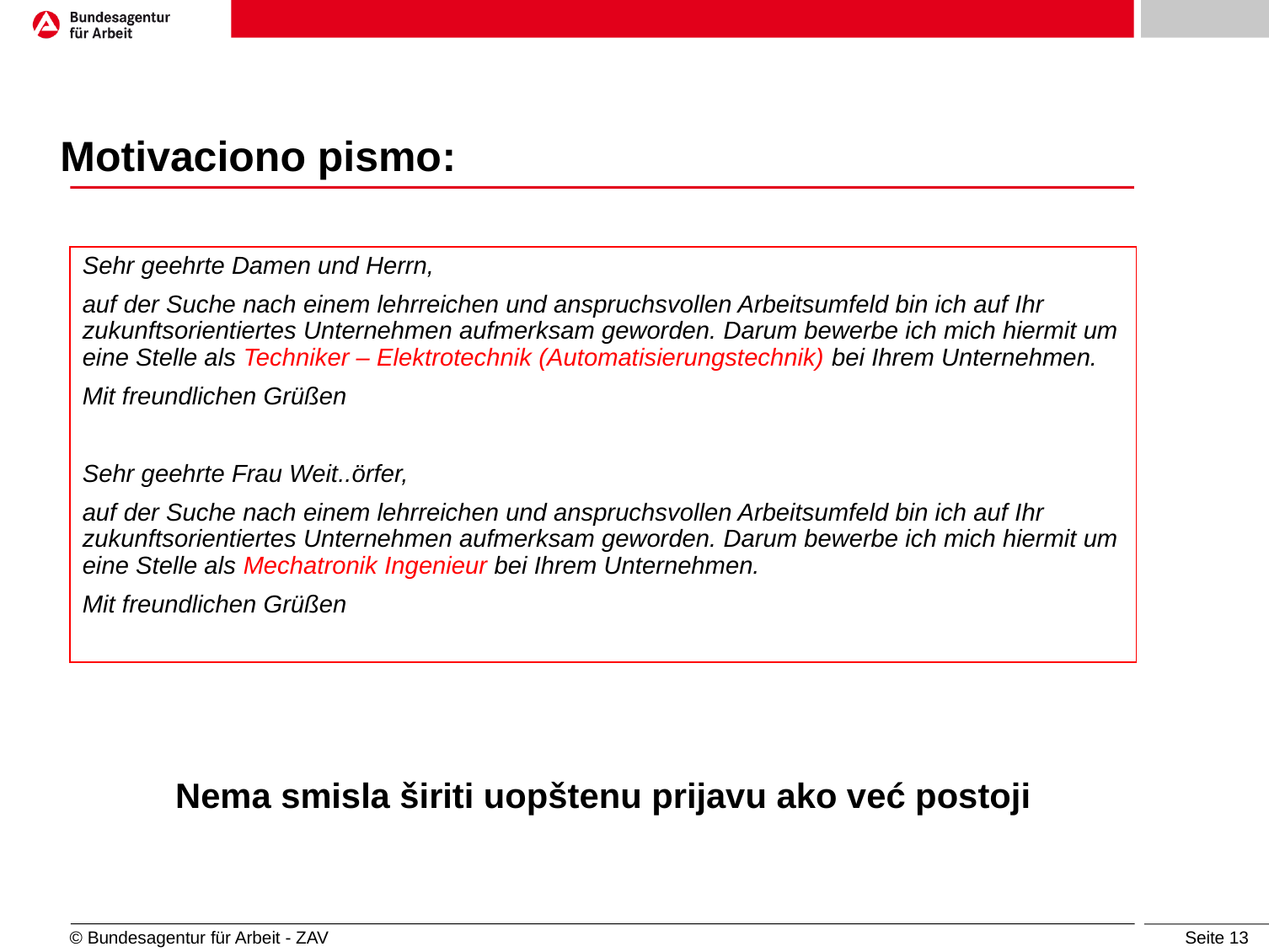

# Motivaciono pismo:
Sehr geehrte Damen und Herrn,
auf der Suche nach einem lehrreichen und anspruchsvollen Arbeitsumfeld bin ich auf Ihr zukunftsorientiertes Unternehmen aufmerksam geworden. Darum bewerbe ich mich hiermit um eine Stelle als Techniker – Elektrotechnik (Automatisierungstechnik) bei Ihrem Unternehmen.
Mit freundlichen Grüßen

Sehr geehrte Frau Weit..örfer,
auf der Suche nach einem lehrreichen und anspruchsvollen Arbeitsumfeld bin ich auf Ihr zukunftsorientiertes Unternehmen aufmerksam geworden. Darum bewerbe ich mich hiermit um eine Stelle als Mechatronik Ingenieur bei Ihrem Unternehmen.
Mit freundlichen Grüßen

Nema smisla širiti uopštenu prijavu ako već postoji
© Bundesagentur für Arbeit - ZAV